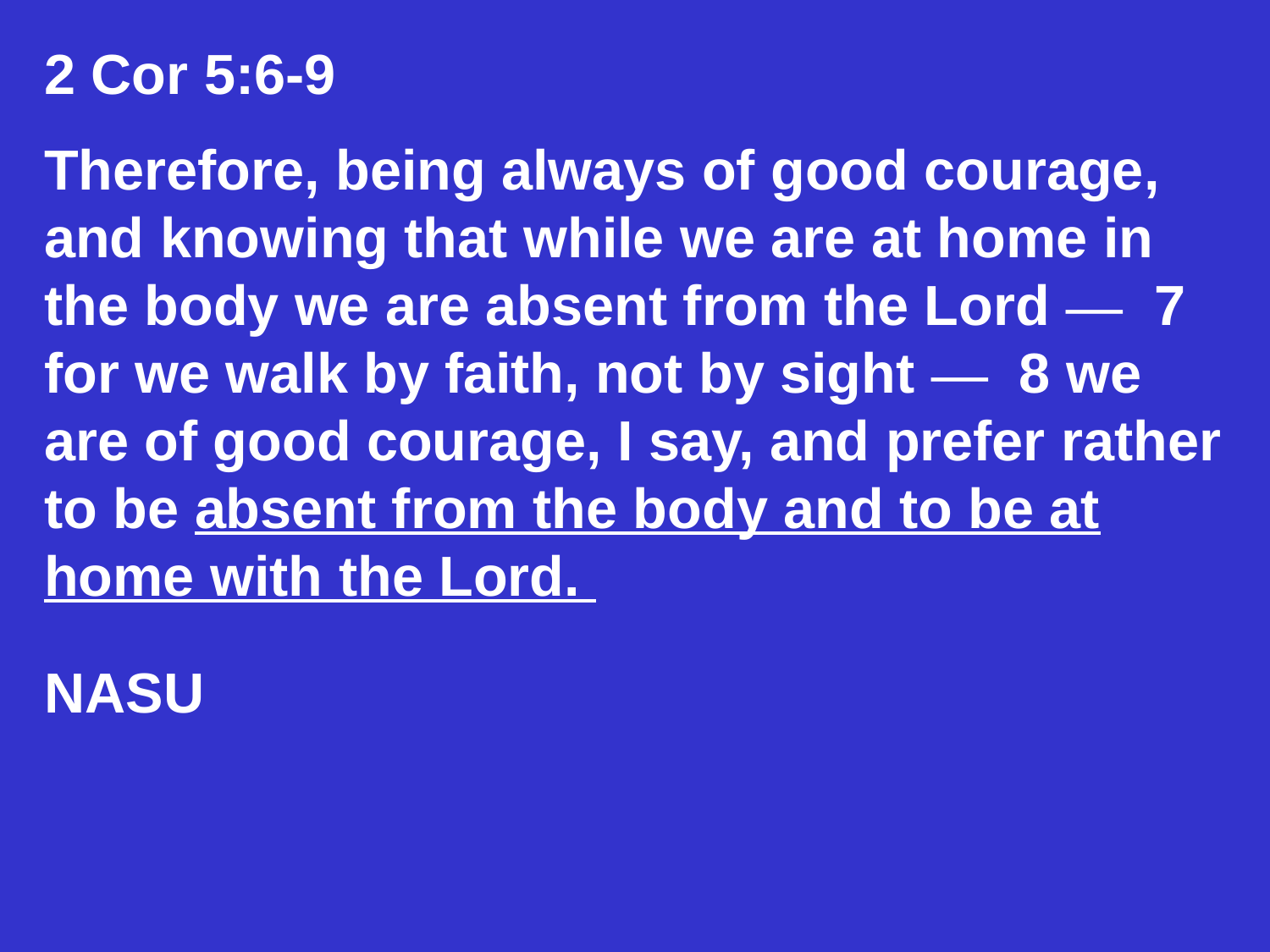

2 Cor 5:6-9
Therefore, being always of good courage, and knowing that while we are at home in the body we are absent from the Lord —  7 for we walk by faith, not by sight —  8 we are of good courage, I say, and prefer rather to be absent from the body and to be at home with the Lord.
NASU